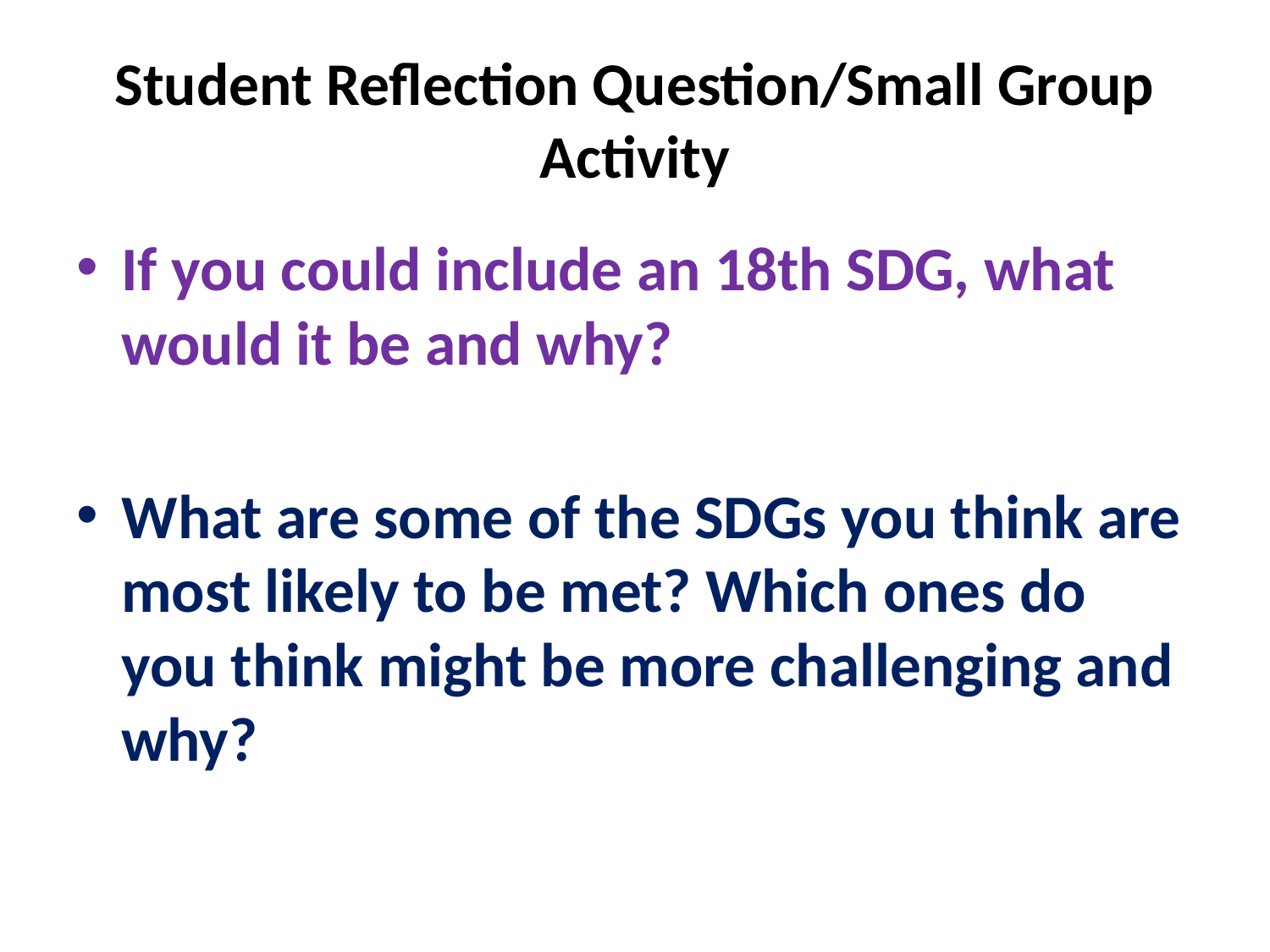

# Student Reflection Question/Small Group Activity
If you could include an 18th SDG, what would it be and why?

What are some of the SDGs you think are most likely to be met? Which ones do you think might be more challenging and why?